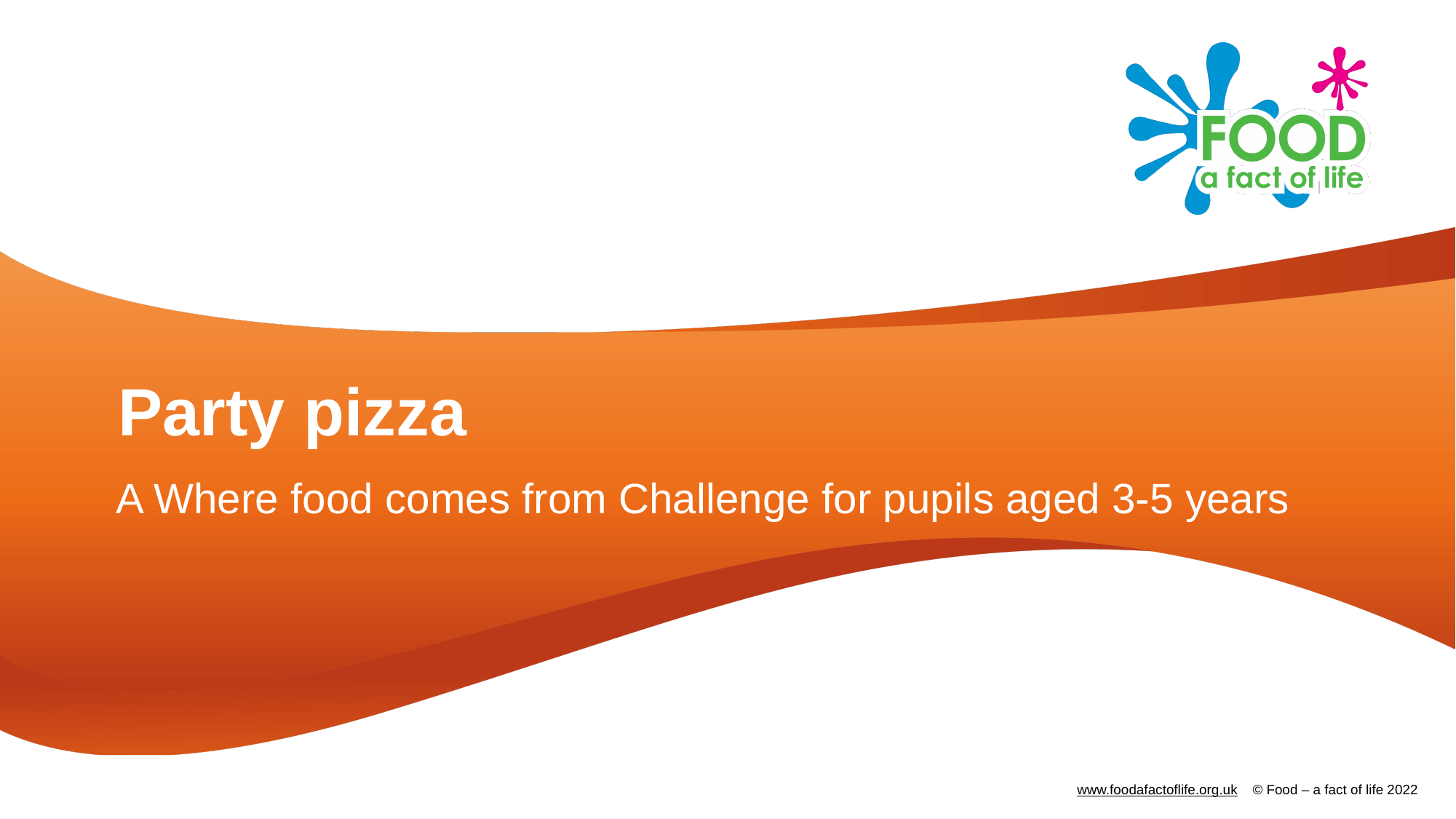

# Party pizza
A Where food comes from Challenge for pupils aged 3-5 years